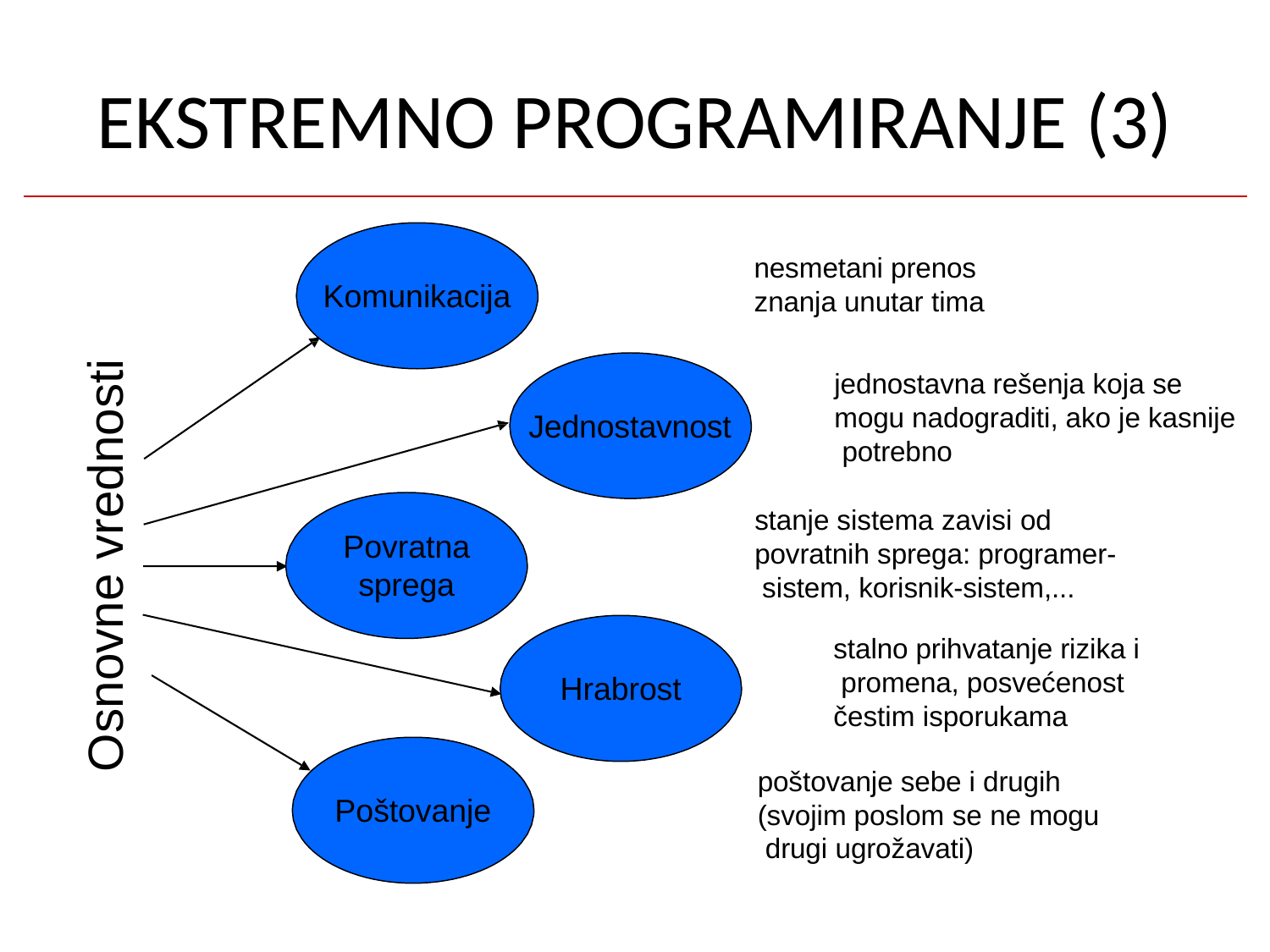

# EKSTREMNO PROGRAMIRANJE (3)

nesmetani prenos  znanja unutar tima
Komunikacija

Osnovne vrednosti
jednostavna rešenja koja se  mogu nadograditi, ako je kasnije  potrebno
Jednostavnost

stanje sistema zavisi od  povratnih sprega: programer-  sistem, korisnik-sistem,...
Povratna
sprega

stalno prihvatanje rizika i  promena, posvećenost  čestim isporukama
Hrabrost

poštovanje sebe i drugih  (svojim poslom se ne mogu  drugi ugrožavati)
Poštovanje